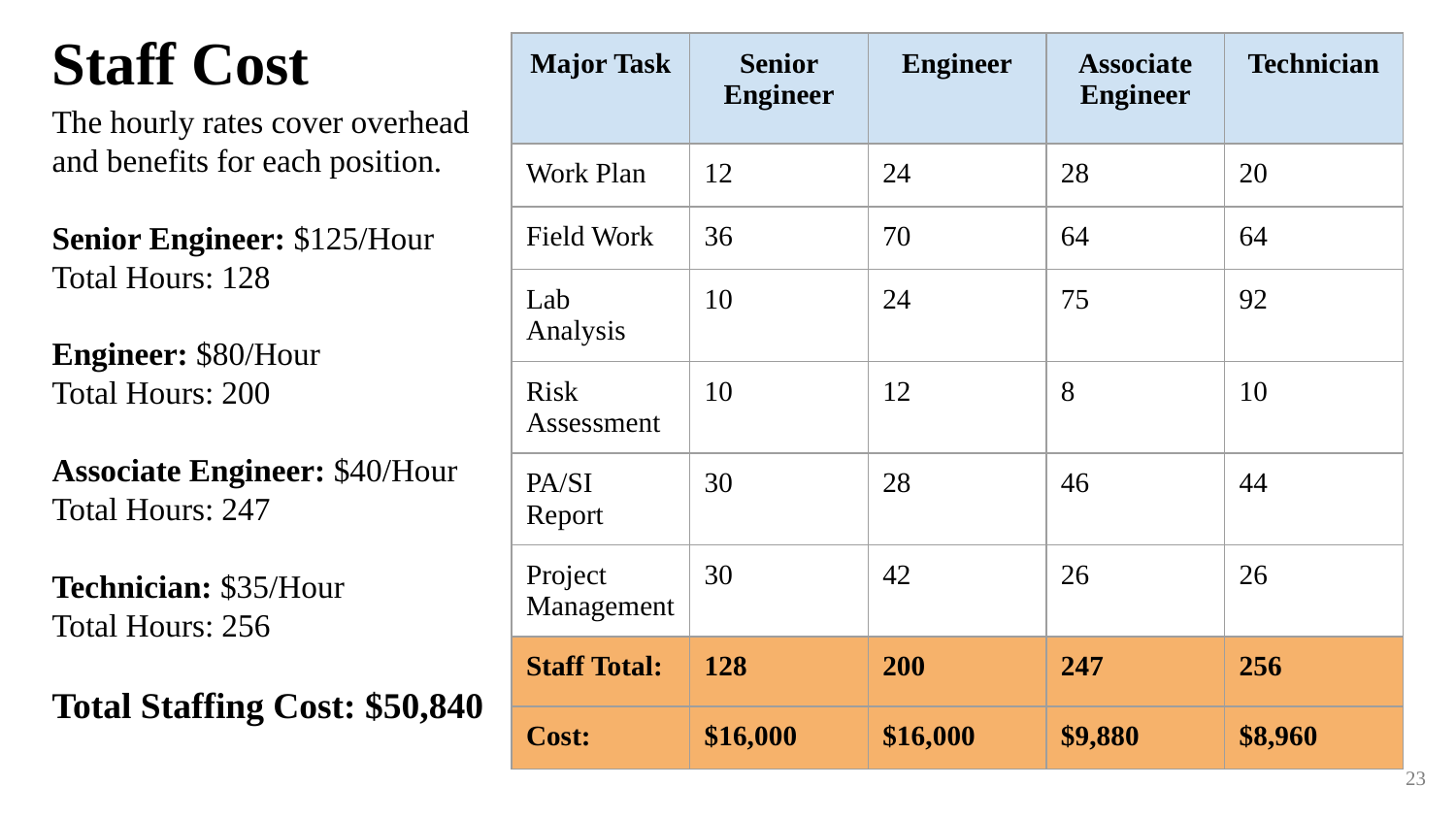

# Staff Cost
| Major Task | Senior Engineer | Engineer | Associate Engineer | Technician |
| --- | --- | --- | --- | --- |
| Work Plan | 12 | 24 | 28 | 20 |
| Field Work | 36 | 70 | 64 | 64 |
| Lab Analysis | 10 | 24 | 75 | 92 |
| Risk Assessment | 10 | 12 | 8 | 10 |
| PA/SI Report | 30 | 28 | 46 | 44 |
| Project Management | 30 | 42 | 26 | 26 |
| Staff Total: | 128 | 200 | 247 | 256 |
| Cost: | $16,000 | $16,000 | $9,880 | $8,960 |
The hourly rates cover overhead and benefits for each position.

Senior Engineer: $125/Hour
Total Hours: 128

Engineer: $80/Hour
Total Hours: 200

Associate Engineer: $40/Hour
Total Hours: 247

Technician: $35/Hour
Total Hours: 256

Total Staffing Cost: $50,840
23